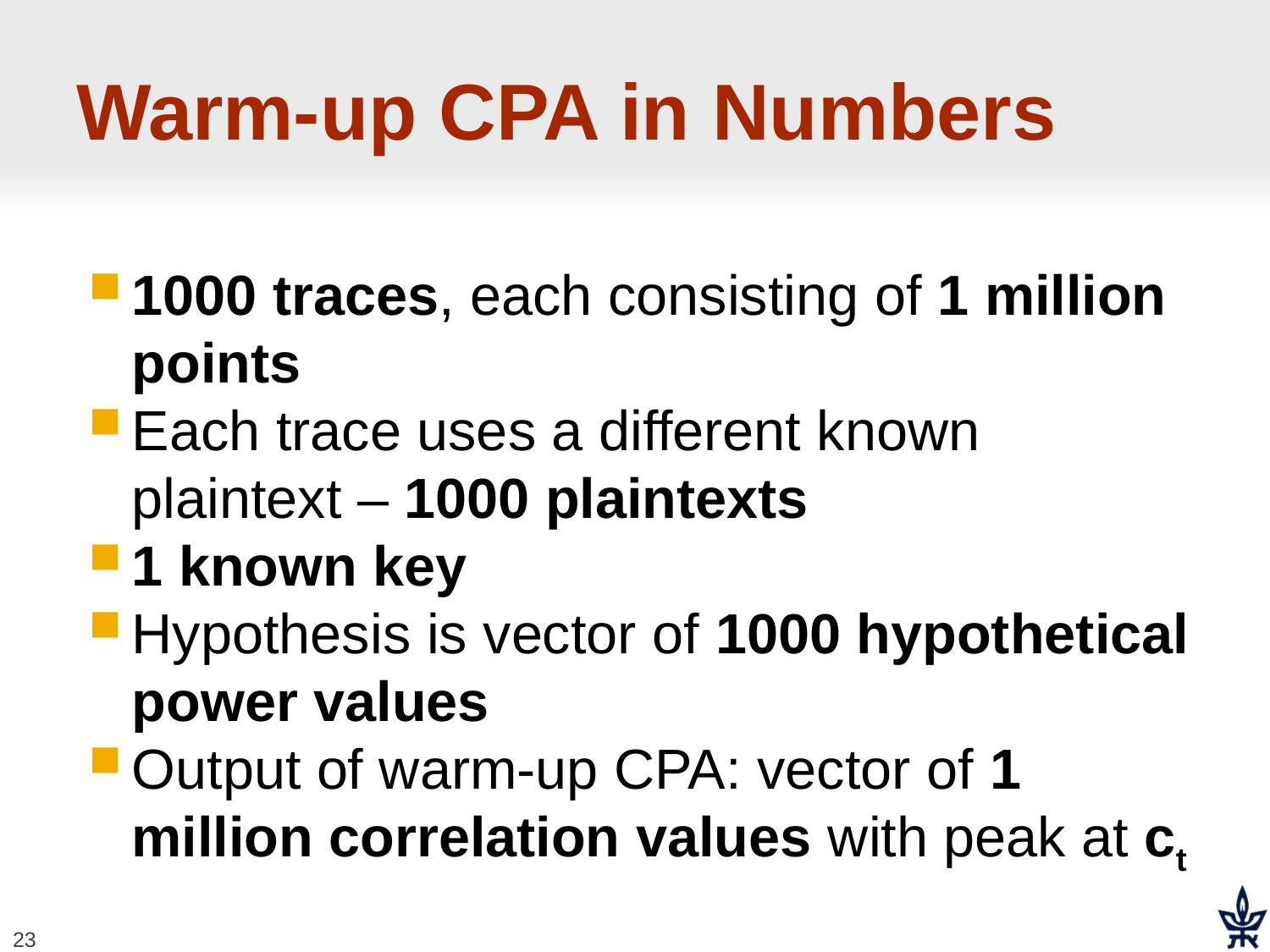

# Warm-up CPA in Numbers
1000 traces, each consisting of 1 million points
Each trace uses a different known plaintext – 1000 plaintexts
1 known key
Hypothesis is vector of 1000 hypothetical power values
Output of warm-up CPA: vector of 1 million correlation values with peak at ct
23